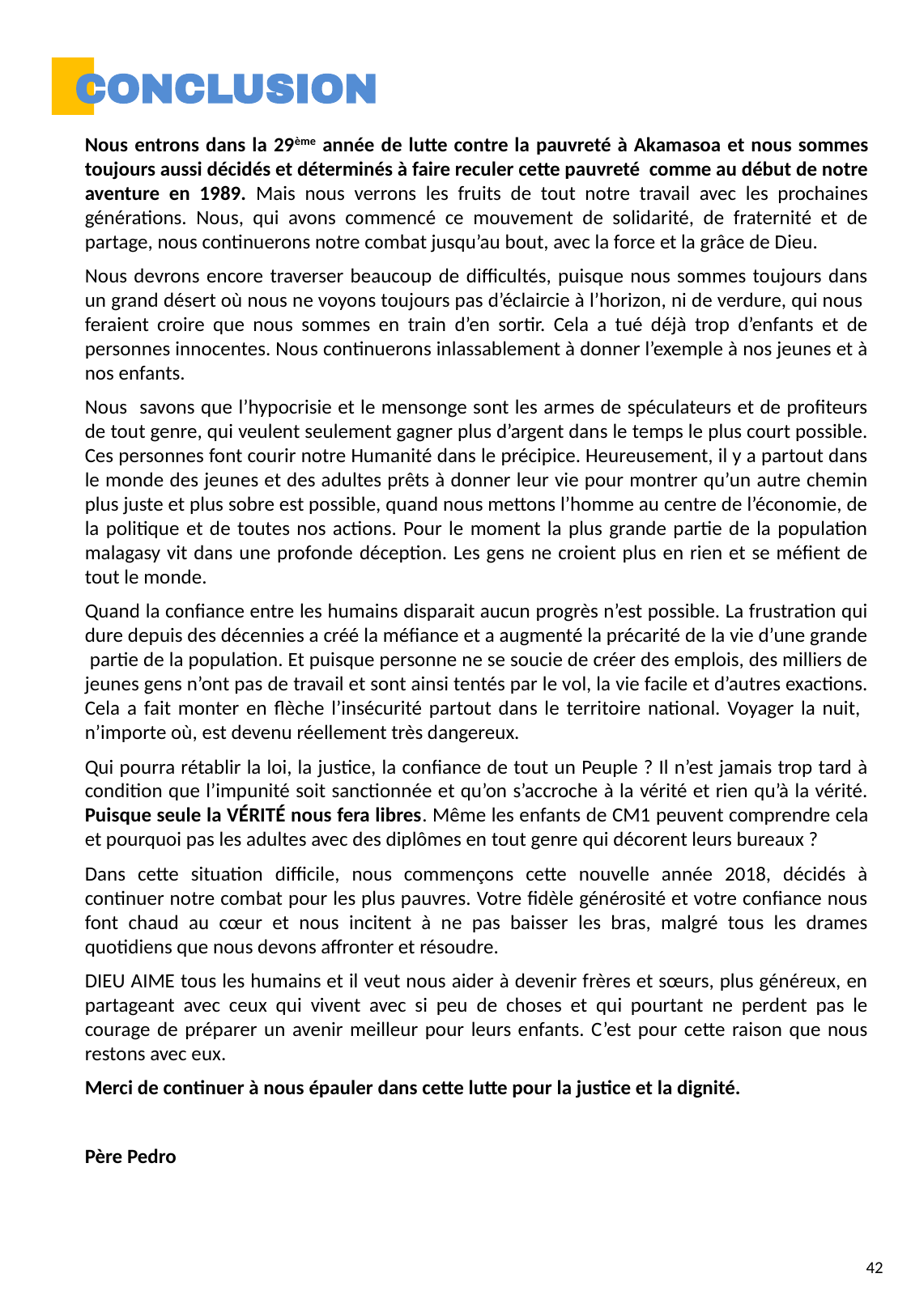

CONCLUSION

Nous entrons dans la 29ème année de lutte contre la pauvreté à Akamasoa et nous sommes toujours aussi décidés et déterminés à faire reculer cette pauvreté  comme au début de notre aventure en 1989. Mais nous verrons les fruits de tout notre travail avec les prochaines générations. Nous, qui avons commencé ce mouvement de solidarité, de fraternité et de partage, nous continuerons notre combat jusqu’au bout, avec la force et la grâce de Dieu.
Nous devrons encore traverser beaucoup de difficultés, puisque nous sommes toujours dans un grand désert où nous ne voyons toujours pas d’éclaircie à l’horizon, ni de verdure, qui nous  feraient croire que nous sommes en train d’en sortir. Cela a tué déjà trop d’enfants et de personnes innocentes. Nous continuerons inlassablement à donner l’exemple à nos jeunes et à nos enfants.
Nous  savons que l’hypocrisie et le mensonge sont les armes de spéculateurs et de profiteurs de tout genre, qui veulent seulement gagner plus d’argent dans le temps le plus court possible. Ces personnes font courir notre Humanité dans le précipice. Heureusement, il y a partout dans le monde des jeunes et des adultes prêts à donner leur vie pour montrer qu’un autre chemin plus juste et plus sobre est possible, quand nous mettons l’homme au centre de l’économie, de la politique et de toutes nos actions. Pour le moment la plus grande partie de la population malagasy vit dans une profonde déception. Les gens ne croient plus en rien et se méfient de tout le monde.
Quand la confiance entre les humains disparait aucun progrès n’est possible. La frustration qui dure depuis des décennies a créé la méfiance et a augmenté la précarité de la vie d’une grande  partie de la population. Et puisque personne ne se soucie de créer des emplois, des milliers de jeunes gens n’ont pas de travail et sont ainsi tentés par le vol, la vie facile et d’autres exactions. Cela a fait monter en flèche l’insécurité partout dans le territoire national. Voyager la nuit,  n’importe où, est devenu réellement très dangereux.
Qui pourra rétablir la loi, la justice, la confiance de tout un Peuple ? Il n’est jamais trop tard à condition que l’impunité soit sanctionnée et qu’on s’accroche à la vérité et rien qu’à la vérité. Puisque seule la VÉRITÉ nous fera libres. Même les enfants de CM1 peuvent comprendre cela et pourquoi pas les adultes avec des diplômes en tout genre qui décorent leurs bureaux ?
Dans cette situation difficile, nous commençons cette nouvelle année 2018, décidés à continuer notre combat pour les plus pauvres. Votre fidèle générosité et votre confiance nous font chaud au cœur et nous incitent à ne pas baisser les bras, malgré tous les drames quotidiens que nous devons affronter et résoudre.
DIEU AIME tous les humains et il veut nous aider à devenir frères et sœurs, plus généreux, en partageant avec ceux qui vivent avec si peu de choses et qui pourtant ne perdent pas le courage de préparer un avenir meilleur pour leurs enfants. C’est pour cette raison que nous restons avec eux.
Merci de continuer à nous épauler dans cette lutte pour la justice et la dignité.

Père Pedro
42